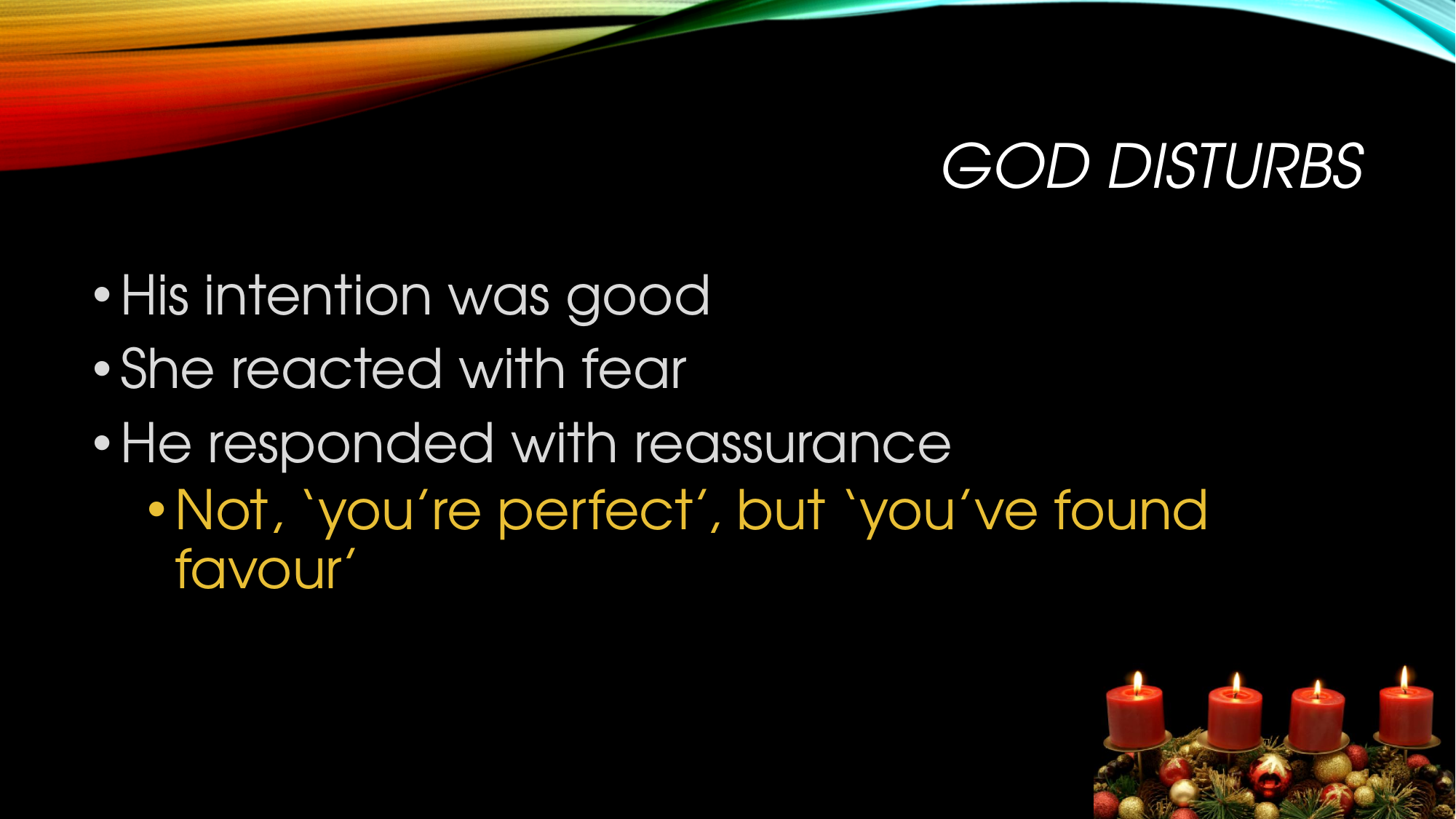

# God disturbs
His intention was good
She reacted with fear
He responded with reassurance
Not, ‘you’re perfect’, but ‘you’ve found favour’